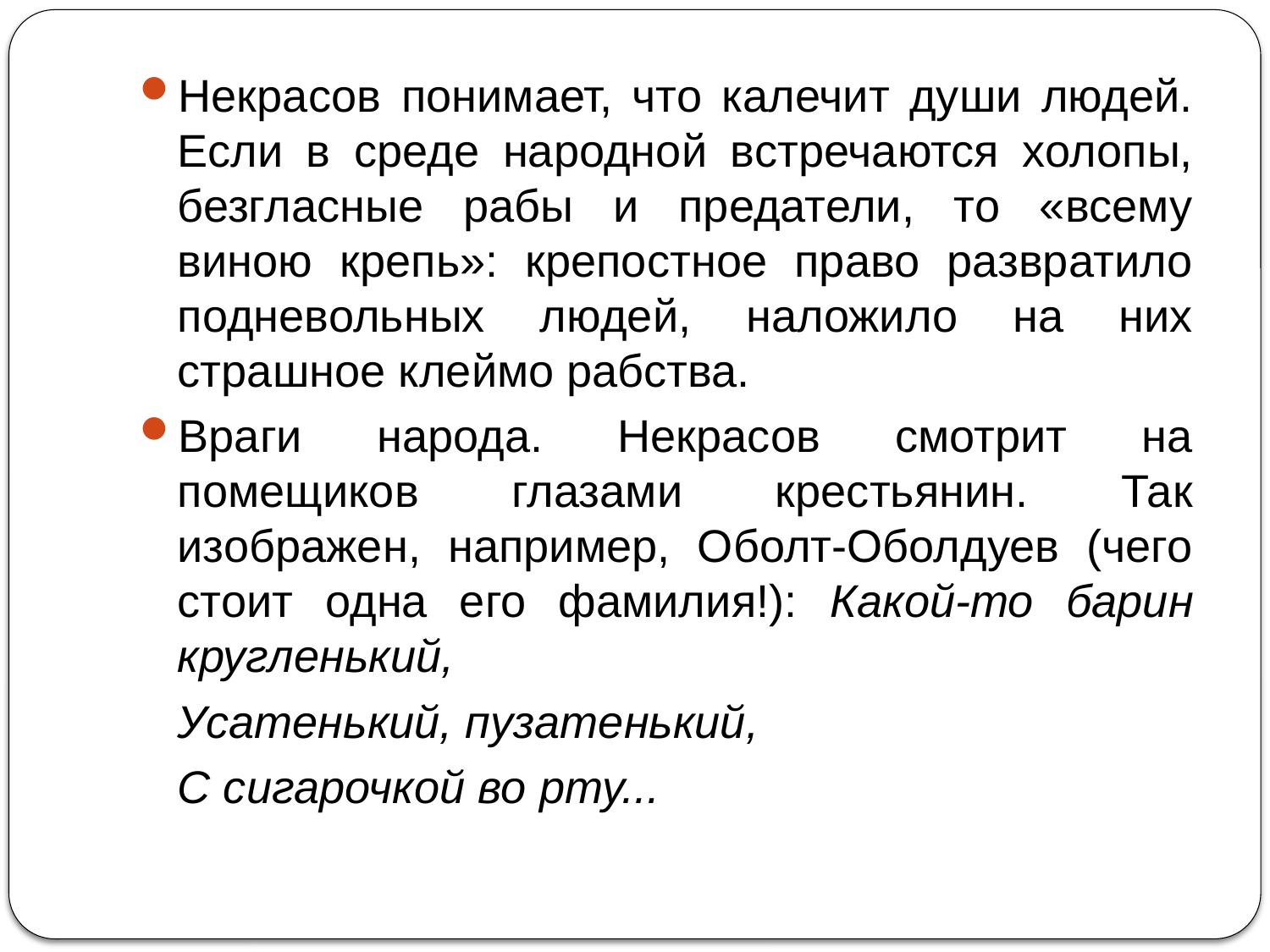

#
Некрасов понимает, что калечит души людей. Если в среде народной встречаются холопы, безгласные рабы и предатели, то «всему виною крепь»: крепостное право развратило подневольных людей, наложило на них страшное клеймо рабства.
Враги народа. Некрасов смотрит на помещиков глазами крестьянин. Так изображен, например, Оболт-Оболдуев (чего стоит одна его фамилия!): Какой-то барин кругленький,
	Усатенький, пузатенький,
	С сигарочкой во рту...